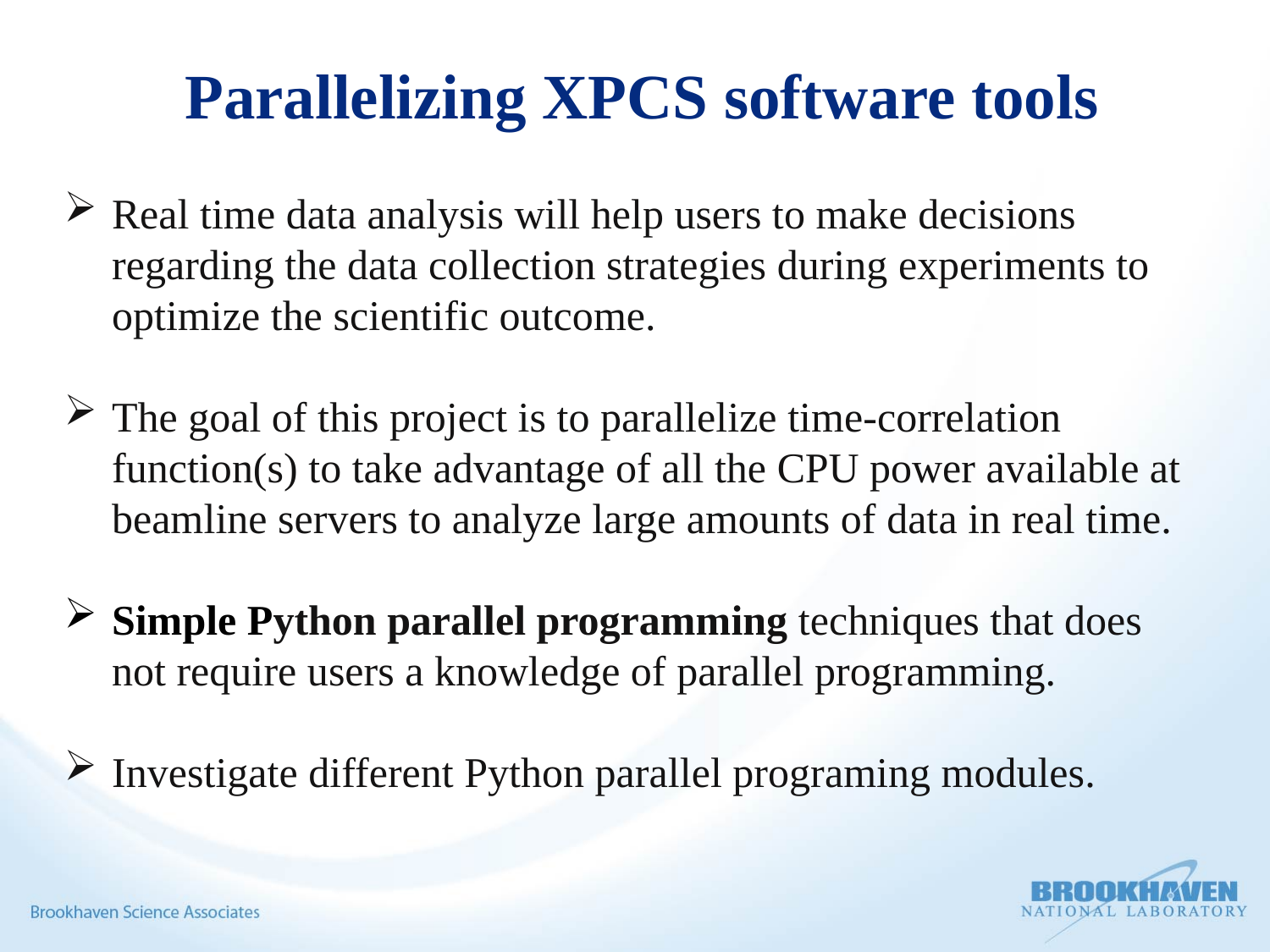

# Parallelizing XPCS software tools
Real time data analysis will help users to make decisions regarding the data collection strategies during experiments to optimize the scientific outcome.

The goal of this project is to parallelize time-correlation function(s) to take advantage of all the CPU power available at beamline servers to analyze large amounts of data in real time.

Simple Python parallel programming techniques that does not require users a knowledge of parallel programming.

Investigate different Python parallel programing modules.